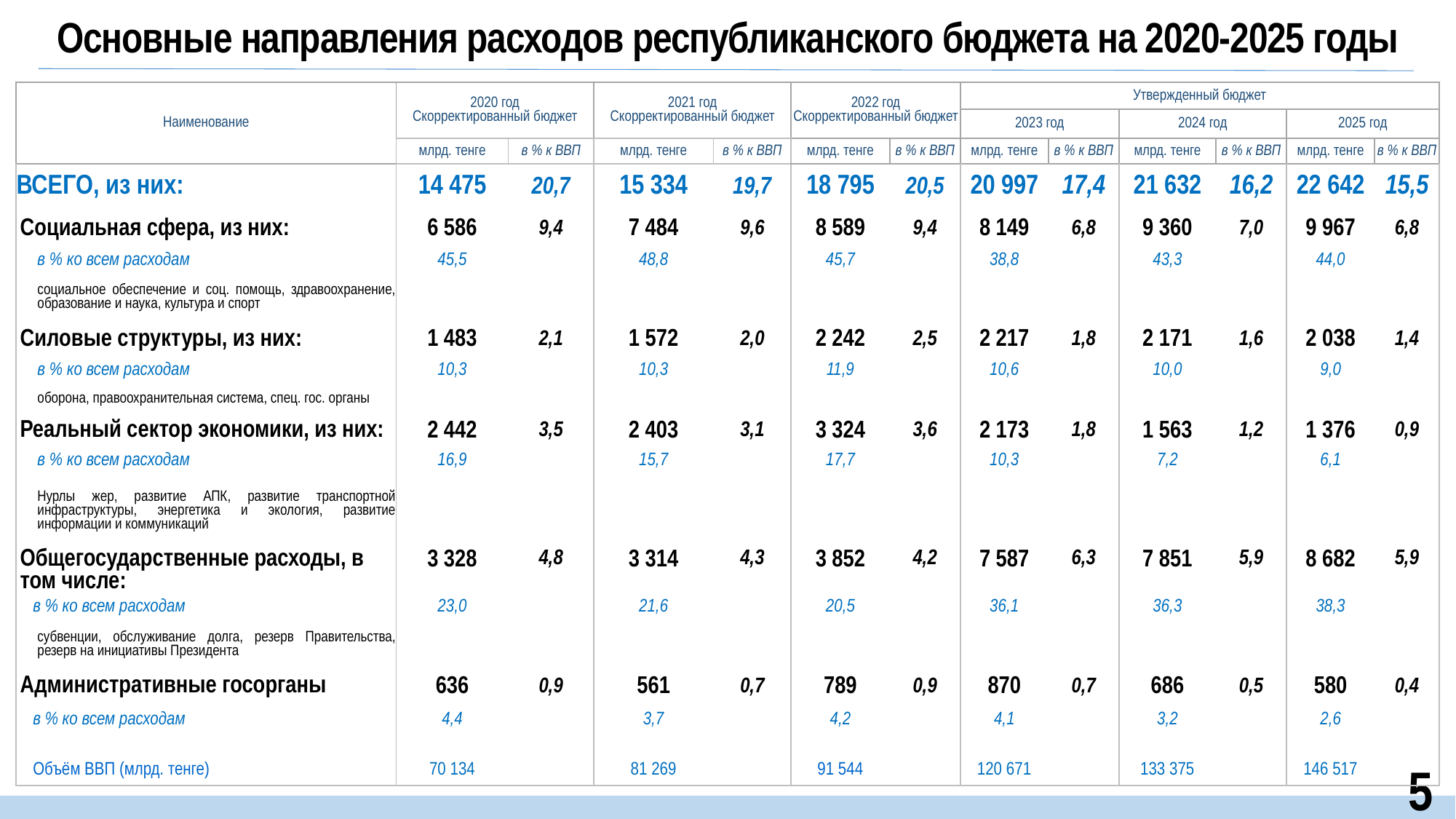

Основные направления расходов республиканского бюджета на 2020-2025 годы
| Наименование | 2020 год Скорректированный бюджет |  | 2021 год Скорректированный бюджет |  | 2022 год Скорректированный бюджет |  | Утвержденный бюджет |  |  |  |  |  |
| --- | --- | --- | --- | --- | --- | --- | --- | --- | --- | --- | --- | --- |
|  |  |  |  |  |  |  | 2023 год |  | 2024 год |  | 2025 год |  |
|  | млрд. тенге | в % к ВВП | млрд. тенге | в % к ВВП | млрд. тенге | в % к ВВП | млрд. тенге | в % к ВВП | млрд. тенге | в % к ВВП | млрд. тенге | в % к ВВП |
| ВСЕГО, из них: | 14 475 | 20,7 | 15 334 | 19,7 | 18 795 | 20,5 | 20 997 | 17,4 | 21 632 | 16,2 | 22 642 | 15,5 |
| Социальная сфера, из них: | 6 586 | 9,4 | 7 484 | 9,6 | 8 589 | 9,4 | 8 149 | 6,8 | 9 360 | 7,0 | 9 967 | 6,8 |
| в % ко всем расходам | 45,5 |  | 48,8 |  | 45,7 |  | 38,8 |  | 43,3 |  | 44,0 |  |
| социальное обеспечение и соц. помощь, здравоохранение, образование и наука, культура и спорт |  |  |  |  |  |  |  |  |  |  |  |  |
| Силовые структуры, из них: | 1 483 | 2,1 | 1 572 | 2,0 | 2 242 | 2,5 | 2 217 | 1,8 | 2 171 | 1,6 | 2 038 | 1,4 |
| в % ко всем расходам | 10,3 |  | 10,3 |  | 11,9 |  | 10,6 |  | 10,0 |  | 9,0 |  |
| оборона, правоохранительная система, спец. гос. органы |  |  |  |  |  |  |  |  |  |  |  |  |
| Реальный сектор экономики, из них: | 2 442 | 3,5 | 2 403 | 3,1 | 3 324 | 3,6 | 2 173 | 1,8 | 1 563 | 1,2 | 1 376 | 0,9 |
| в % ко всем расходам | 16,9 |  | 15,7 |  | 17,7 |  | 10,3 |  | 7,2 |  | 6,1 |  |
| Нурлы жер, развитие АПК, развитие транспортной инфраструктуры, энергетика и экология, развитие информации и коммуникаций |  |  |  |  |  |  |  |  |  |  |  |  |
| Общегосударственные расходы, в том числе: | 3 328 | 4,8 | 3 314 | 4,3 | 3 852 | 4,2 | 7 587 | 6,3 | 7 851 | 5,9 | 8 682 | 5,9 |
| в % ко всем расходам | 23,0 |  | 21,6 |  | 20,5 |  | 36,1 |  | 36,3 |  | 38,3 |  |
| субвенции, обслуживание долга, резерв Правительства, резерв на инициативы Президента |  |  |  |  |  |  |  |  |  |  |  |  |
| Административные госорганы | 636 | 0,9 | 561 | 0,7 | 789 | 0,9 | 870 | 0,7 | 686 | 0,5 | 580 | 0,4 |
| в % ко всем расходам | 4,4 |  | 3,7 |  | 4,2 |  | 4,1 |  | 3,2 |  | 2,6 |  |
|  |  |  |  |  |  |  |  |  |  |  |  |  |
| Объём ВВП (млрд. тенге) | 70 134 |  | 81 269 |  | 91 544 |  | 120 671 |  | 133 375 |  | 146 517 |  |
5